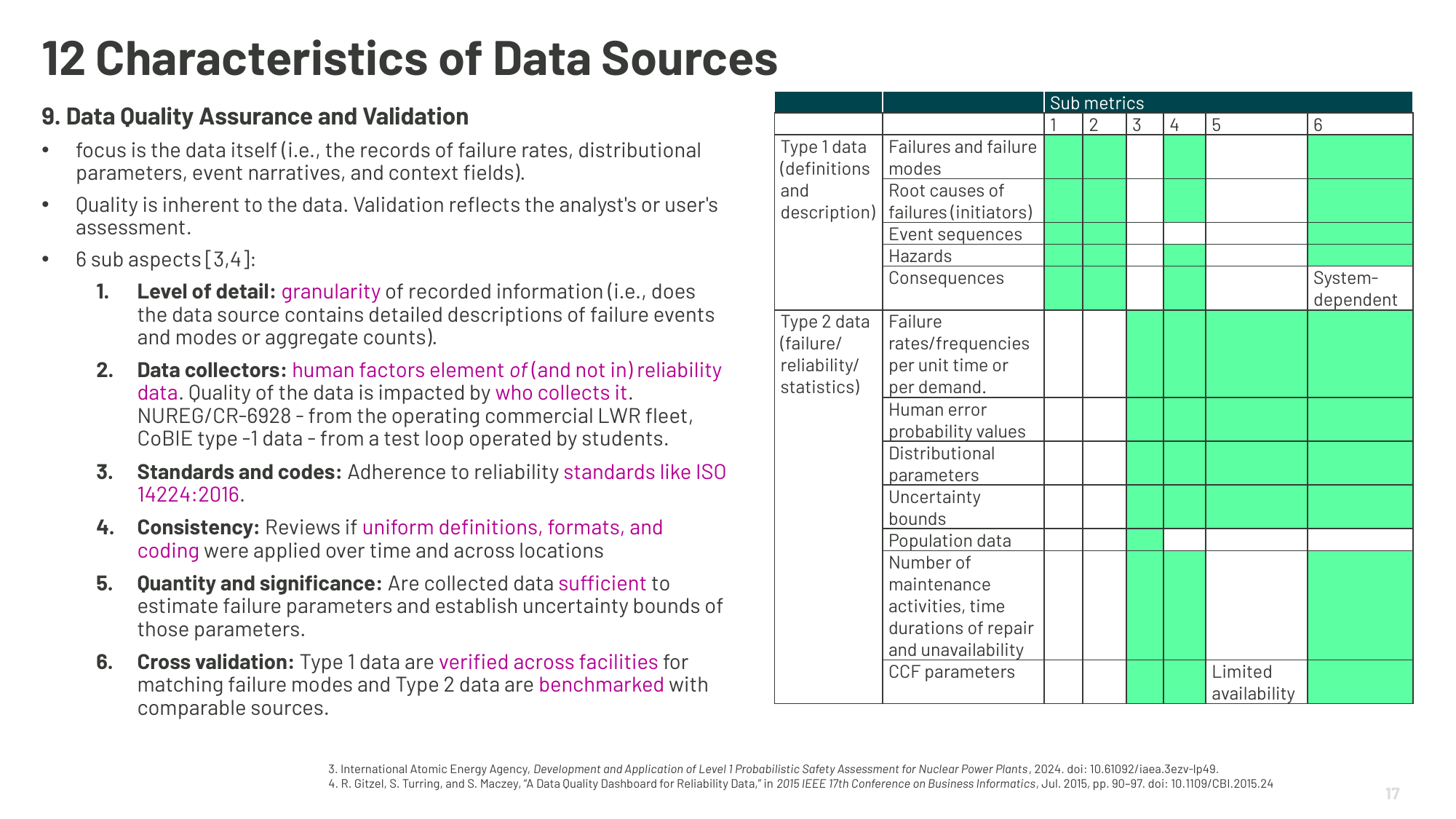

# 12 Characteristics of Data Sources
|  |  | Sub metrics |  |  |  |  |  |
| --- | --- | --- | --- | --- | --- | --- | --- |
|  |  | 1 | 2 | 3 | 4 | 5 | 6 |
| Type 1 data (definitions and description) | Failures and failure modes |  |  |  |  |  |  |
|  | Root causes of failures (initiators) |  |  |  |  |  |  |
|  | Event sequences |  |  |  |  |  |  |
|  | Hazards |  |  |  |  |  |  |
|  | Consequences |  |  |  |  |  | System-dependent |
| Type 2 data (failure/ reliability/ statistics) | Failure rates/frequencies per unit time or per demand. |  |  |  |  |  |  |
|  | Human error probability values |  |  |  |  |  |  |
|  | Distributional parameters |  |  |  |  |  |  |
|  | Uncertainty bounds |  |  |  |  |  |  |
|  | Population data |  |  |  |  |  |  |
|  | Number of maintenance activities, time durations of repair and unavailability |  |  |  |  |  |  |
|  | CCF parameters |  |  |  |  | Limited availability |  |
9. Data Quality Assurance and Validation
focus is the data itself (i.e., the records of failure rates, distributional parameters, event narratives, and context fields).
Quality is inherent to the data. Validation reflects the analyst's or user's assessment.
6 sub aspects [3,4]:
Level of detail: granularity of recorded information (i.e., does the data source contains detailed descriptions of failure events and modes or aggregate counts).
Data collectors: human factors element of (and not in) reliability data. Quality of the data is impacted by who collects it. NUREG/CR-6928 - from the operating commercial LWR fleet, CoBIE type -1 data - from a test loop operated by students.
Standards and codes: Adherence to reliability standards like ISO 14224:2016.
Consistency: Reviews if uniform definitions, formats, and coding were applied over time and across locations
Quantity and significance: Are collected data sufficient to estimate failure parameters and establish uncertainty bounds of those parameters.
Cross validation: Type 1 data are verified across facilities for matching failure modes and Type 2 data are benchmarked with comparable sources.

3. International Atomic Energy Agency, Development and Application of Level 1 Probabilistic Safety Assessment for Nuclear Power Plants, 2024. doi: 10.61092/iaea.3ezv-lp49.
4. R. Gitzel, S. Turring, and S. Maczey, “A Data Quality Dashboard for Reliability Data,” in 2015 IEEE 17th Conference on Business Informatics, Jul. 2015, pp. 90–97. doi: 10.1109/CBI.2015.24